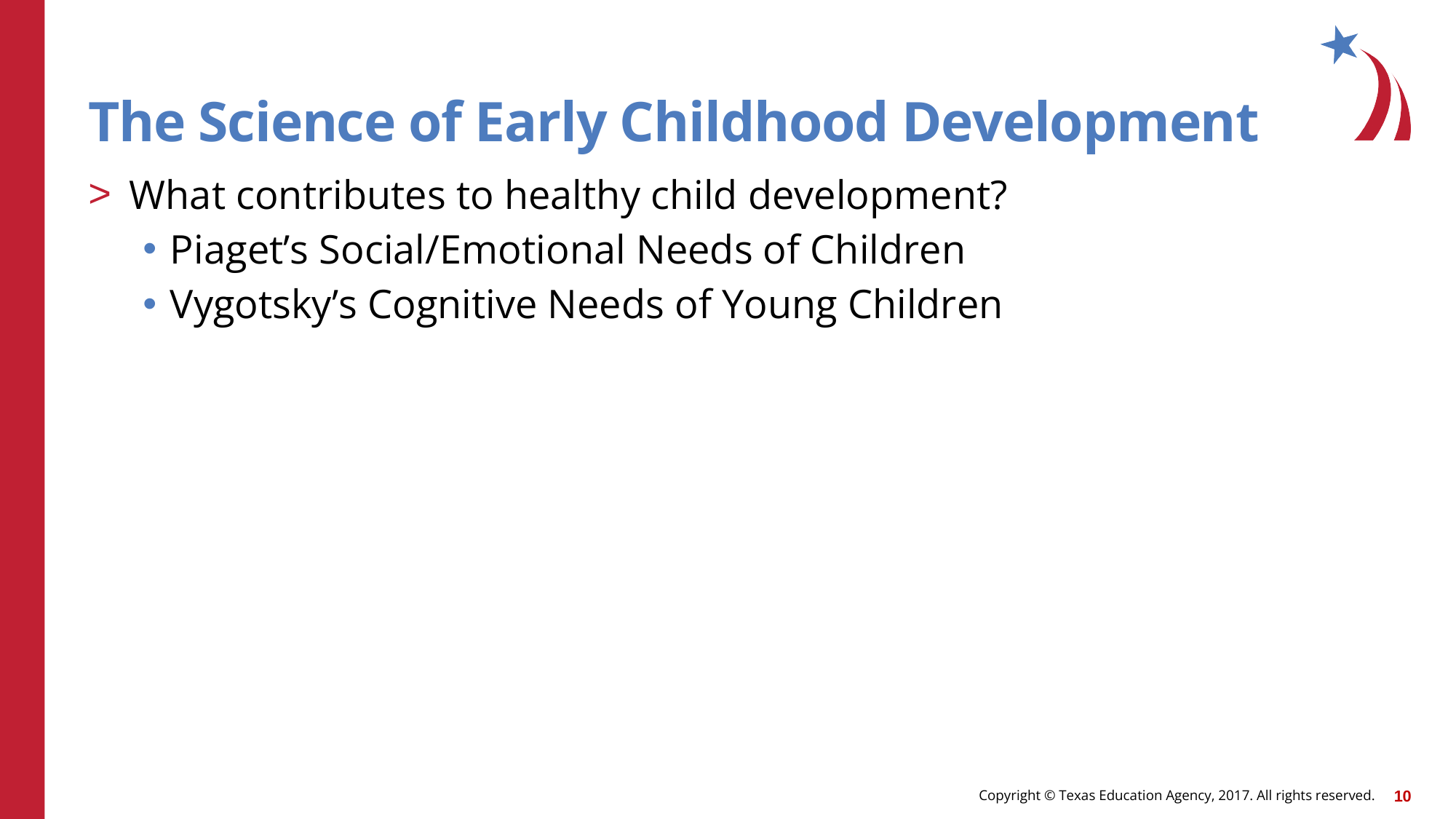

# The Science of Early Childhood Development
What contributes to healthy child development?
Piaget’s Social/Emotional Needs of Children
Vygotsky’s Cognitive Needs of Young Children